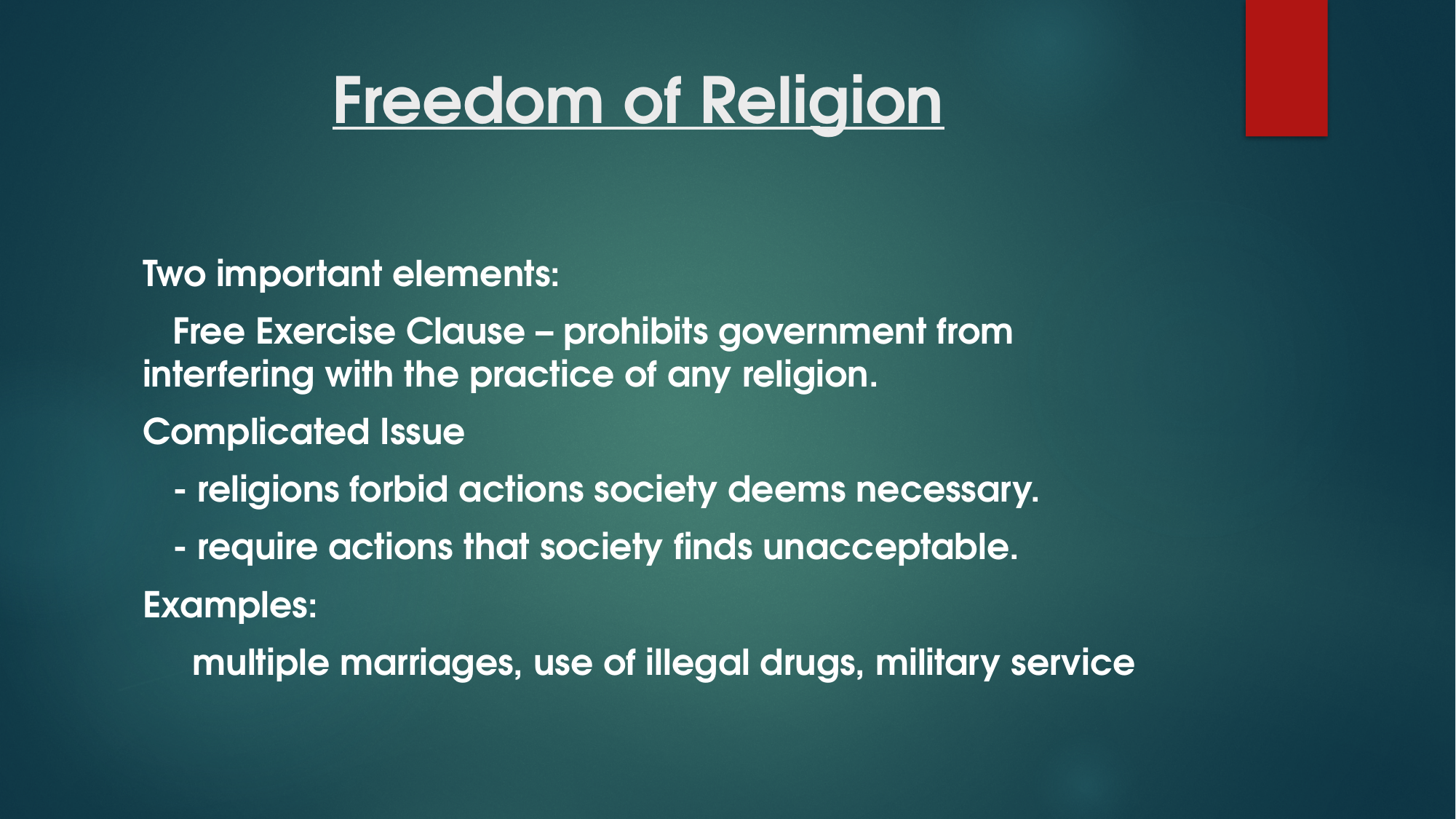

# Freedom of Religion
Two important elements:
   Free Exercise Clause – prohibits government from interfering with the practice of any religion.
Complicated Issue
   - religions forbid actions society deems necessary.
   - require actions that society finds unacceptable.
Examples:
     multiple marriages, use of illegal drugs, military service